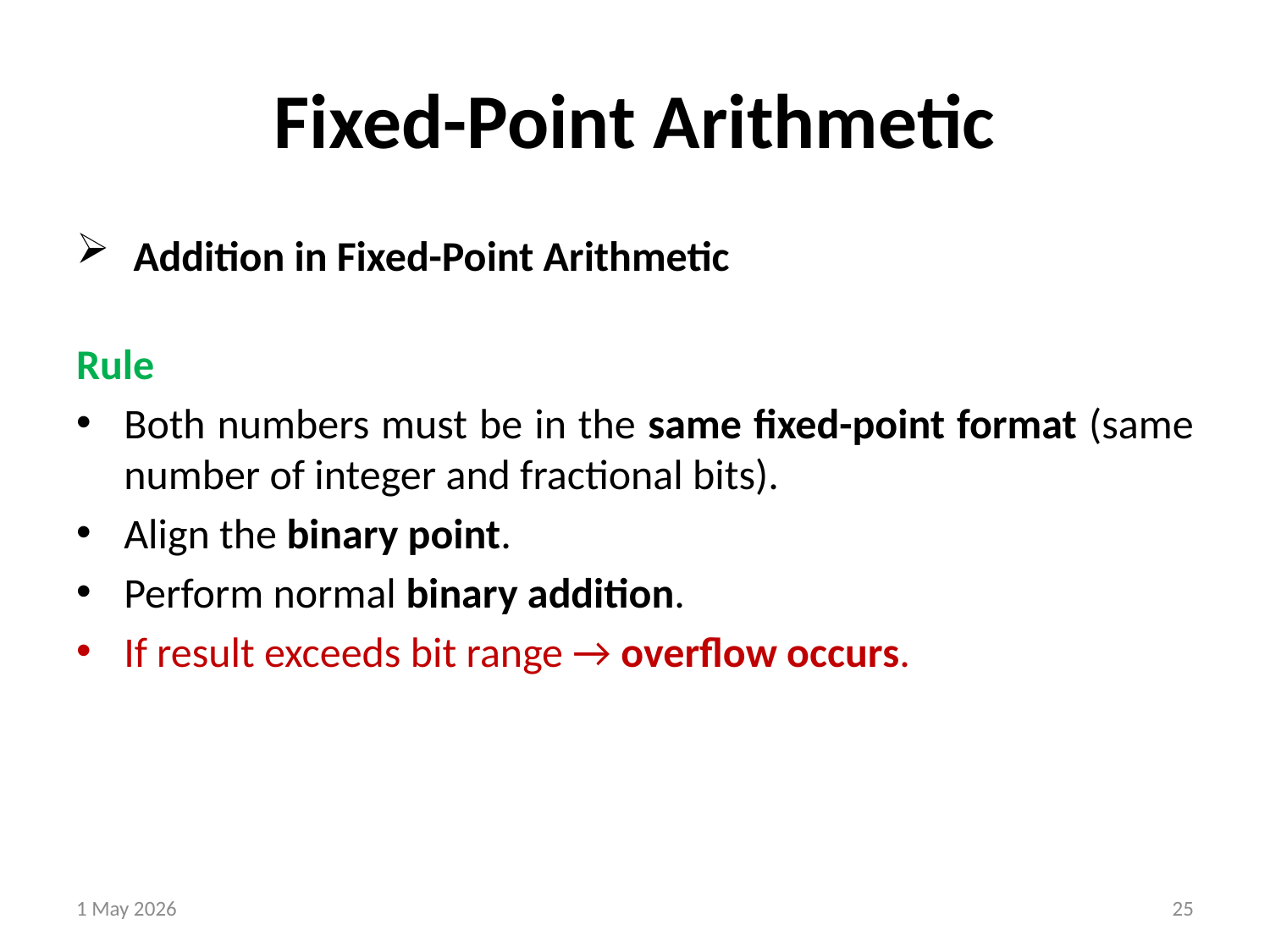

# Fixed-Point Arithmetic
 Addition in Fixed-Point Arithmetic

Rule
Both numbers must be in the same fixed-point format (same number of integer and fractional bits).
Align the binary point.
Perform normal binary addition.
If result exceeds bit range → overflow occurs.

1 May 2026
25